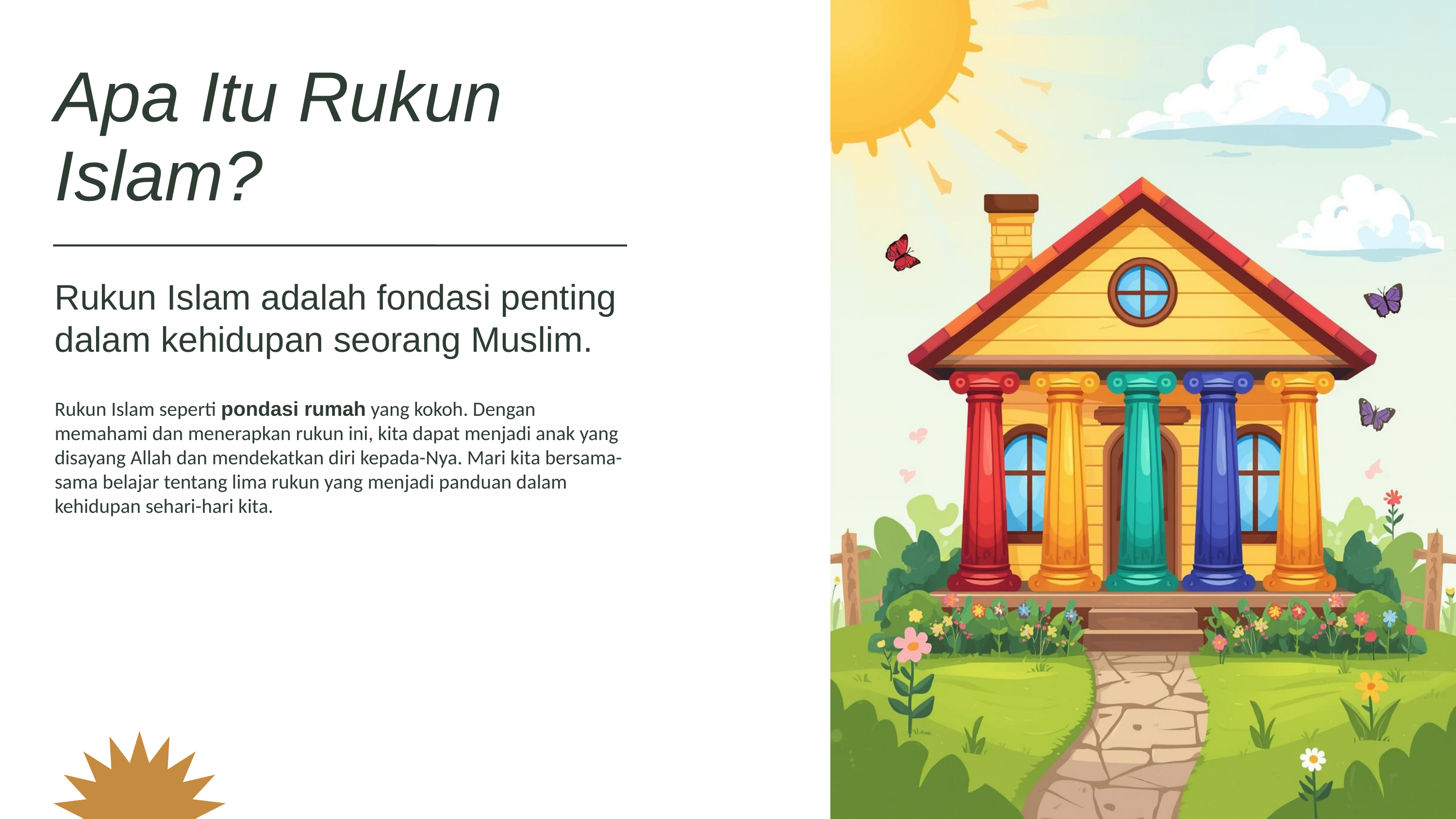

Apa Itu Rukun Islam?

Rukun Islam adalah fondasi penting dalam kehidupan seorang Muslim.
Rukun Islam seperti pondasi rumah yang kokoh. Dengan memahami dan menerapkan rukun ini, kita dapat menjadi anak yang disayang Allah dan mendekatkan diri kepada-Nya. Mari kita bersama-sama belajar tentang lima rukun yang menjadi panduan dalam kehidupan sehari-hari kita.